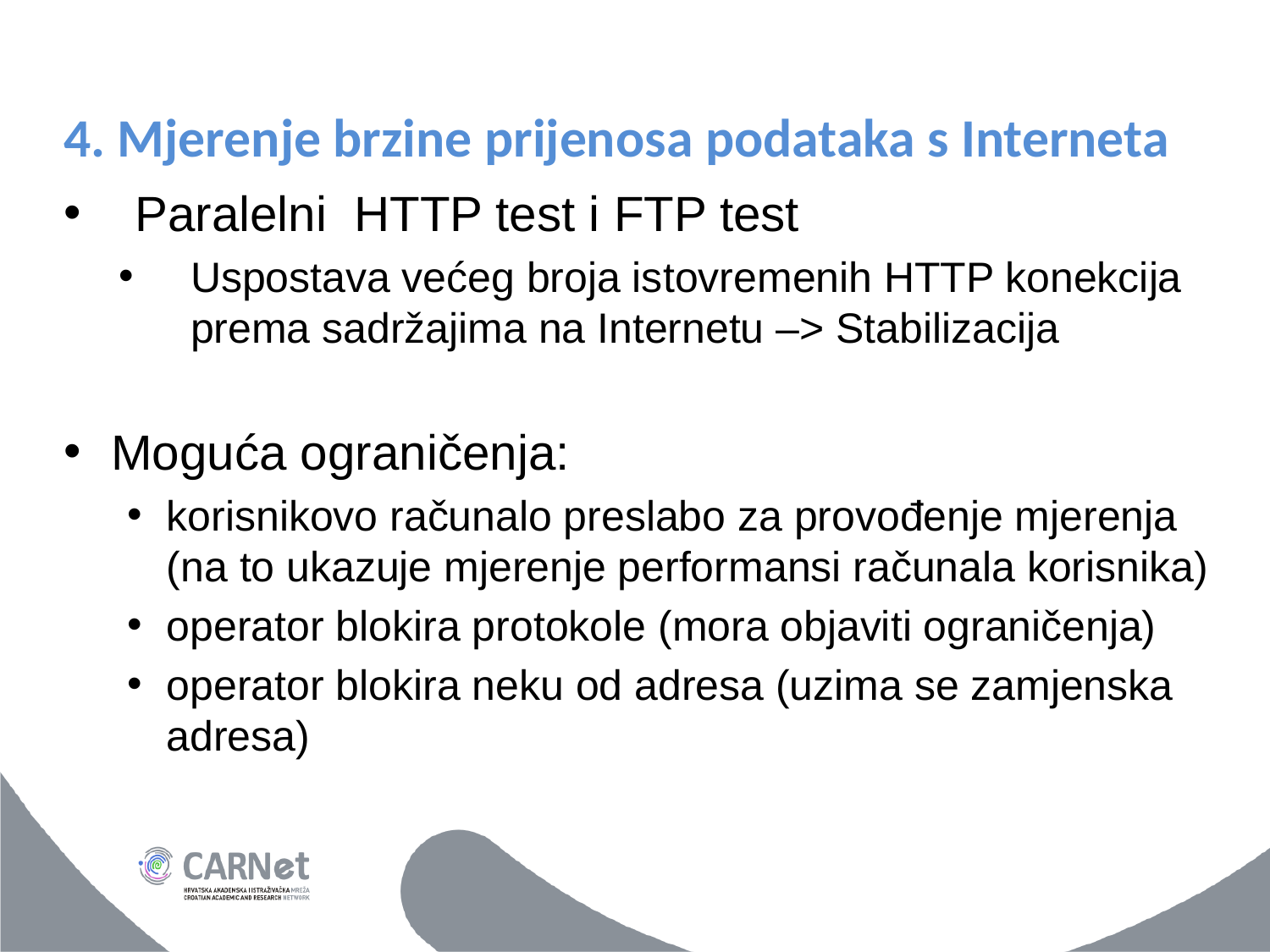

# 4. Mjerenje brzine prijenosa podataka s Interneta
Paralelni  HTTP test i FTP test
Uspostava većeg broja istovremenih HTTP konekcija prema sadržajima na Internetu –> Stabilizacija

Moguća ograničenja:
korisnikovo računalo preslabo za provođenje mjerenja (na to ukazuje mjerenje performansi računala korisnika)
operator blokira protokole (mora objaviti ograničenja)
operator blokira neku od adresa (uzima se zamjenska adresa)